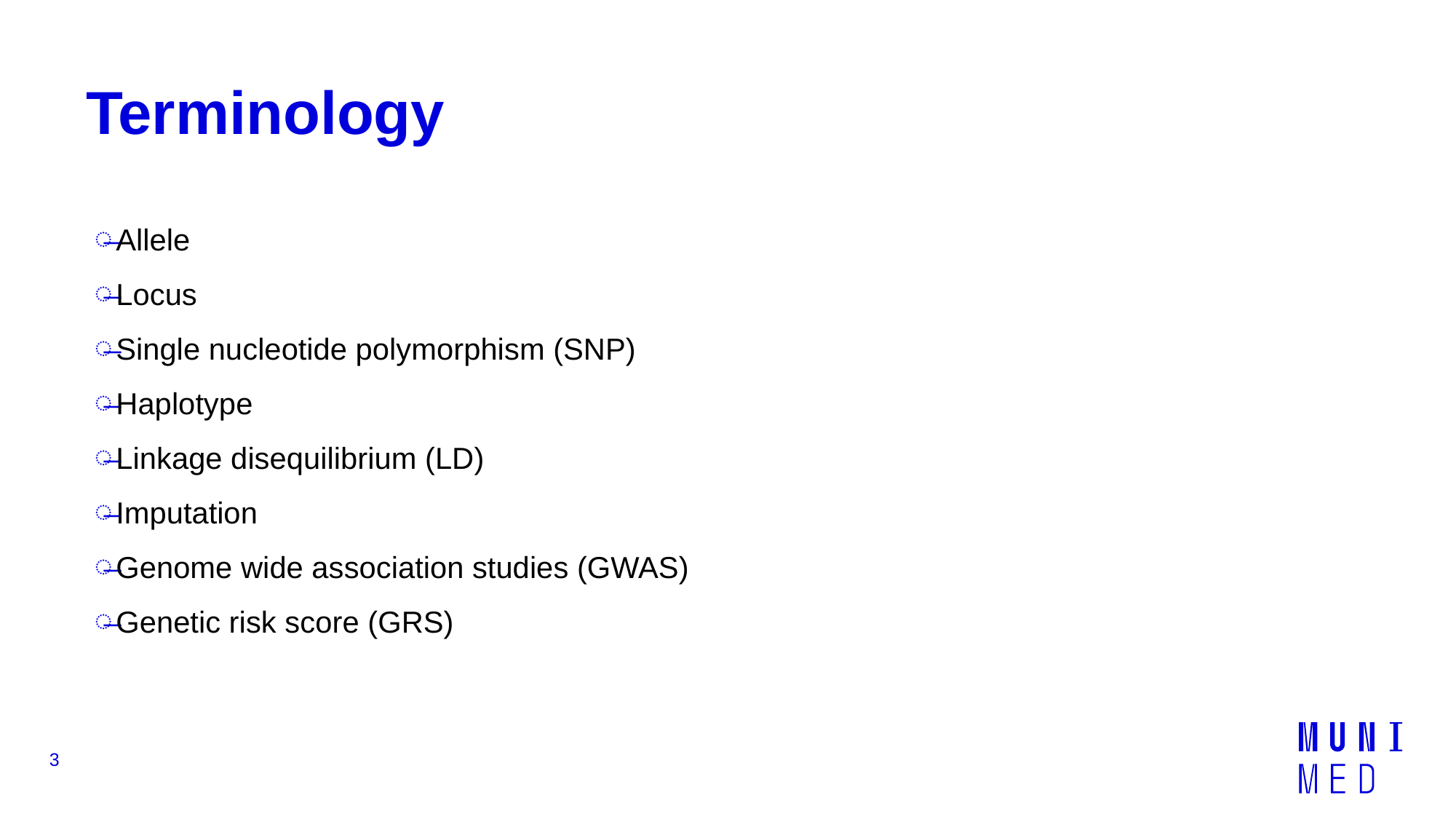

# Terminology
Allele
Locus
Single nucleotide polymorphism (SNP)
Haplotype
Linkage disequilibrium (LD)
Imputation
Genome wide association studies (GWAS)
Genetic risk score (GRS)
3